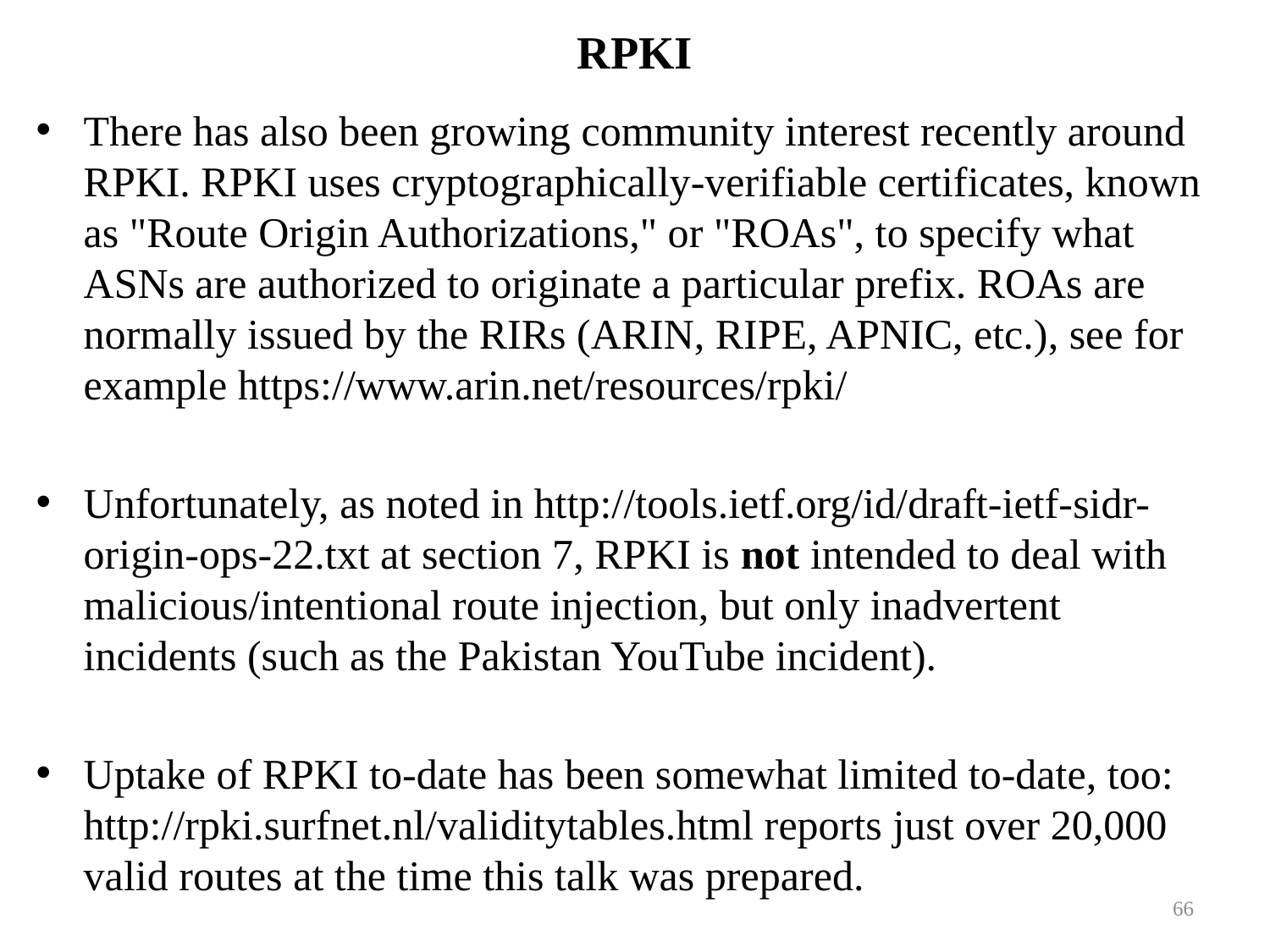

# RPKI
There has also been growing community interest recently around RPKI. RPKI uses cryptographically-verifiable certificates, known as "Route Origin Authorizations," or "ROAs", to specify what ASNs are authorized to originate a particular prefix. ROAs are normally issued by the RIRs (ARIN, RIPE, APNIC, etc.), see for example https://www.arin.net/resources/rpki/

Unfortunately, as noted in http://tools.ietf.org/id/draft-ietf-sidr-origin-ops-22.txt at section 7, RPKI is not intended to deal with malicious/intentional route injection, but only inadvertent
incidents (such as the Pakistan YouTube incident).

Uptake of RPKI to-date has been somewhat limited to-date, too:
http://rpki.surfnet.nl/validitytables.html reports just over 20,000 valid routes at the time this talk was prepared.

66